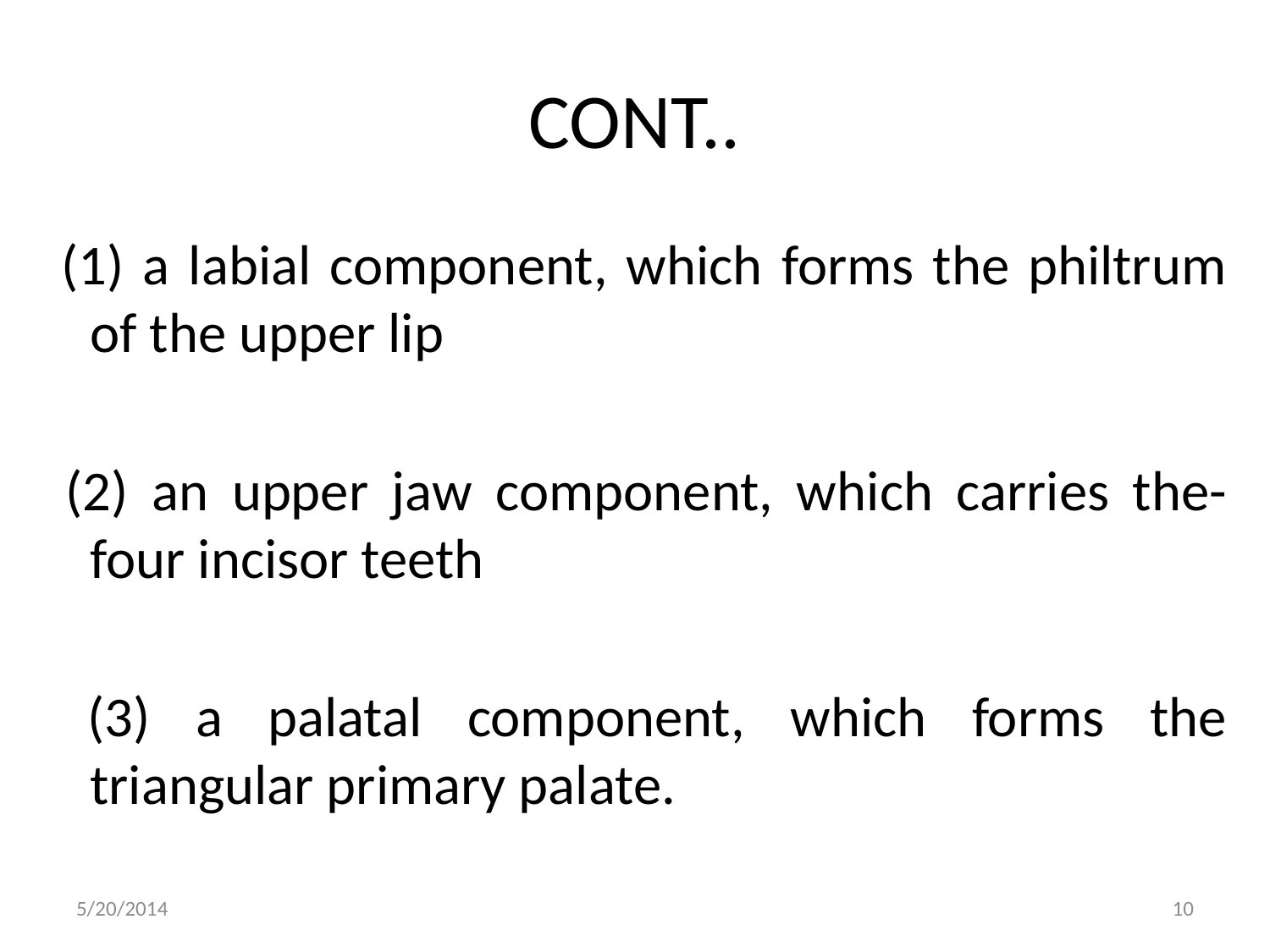

# CONT..
 (1) a labial component, which forms the philtrum of the upper lip

 (2) an upper jaw component, which carries the- four incisor teeth

 (3) a palatal component, which forms the triangular primary palate.

5/20/2014
10